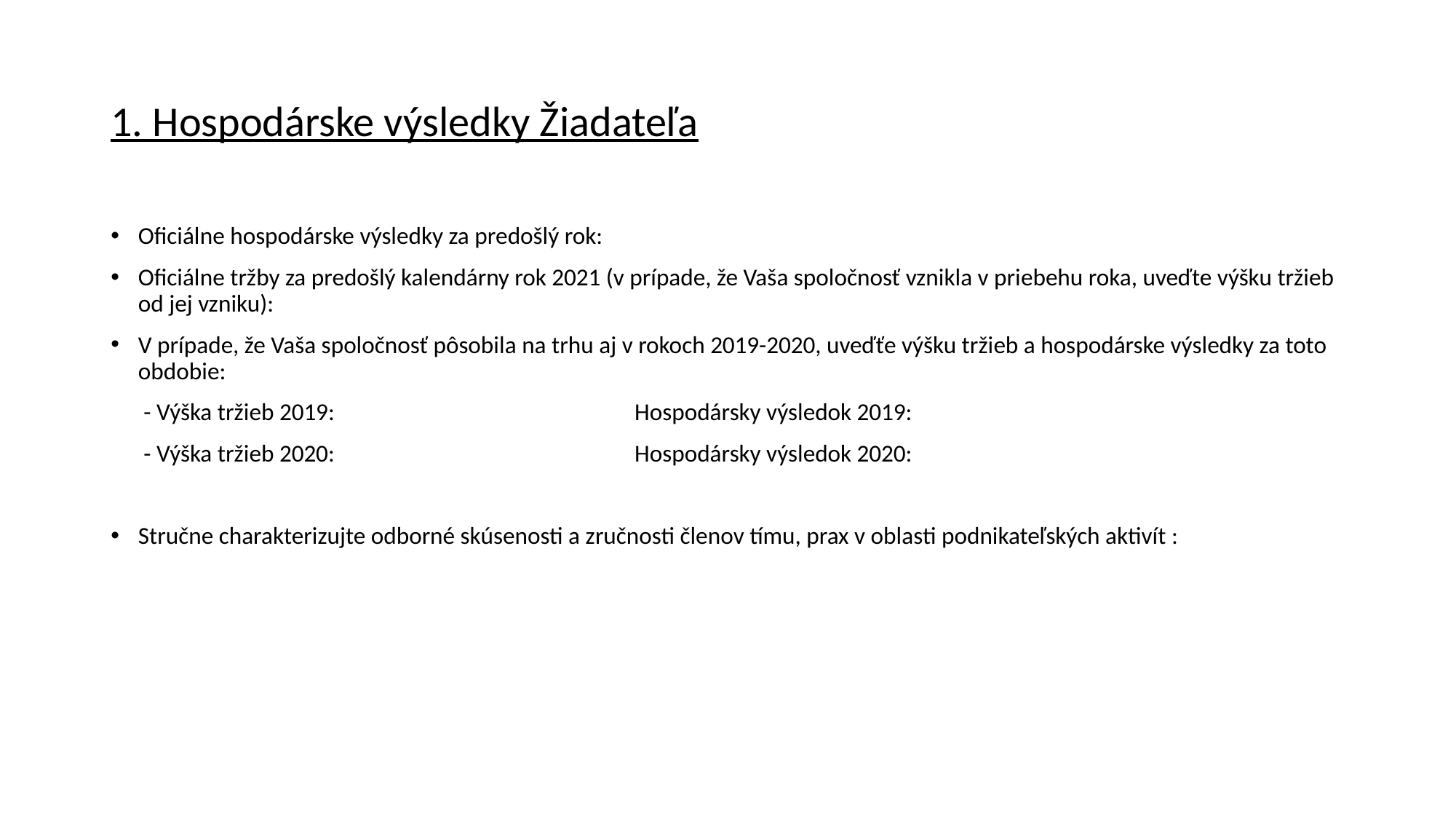

# 1. Hospodárske výsledky Žiadateľa
Oficiálne hospodárske výsledky za predošlý rok:
Oficiálne tržby za predošlý kalendárny rok 2021 (v prípade, že Vaša spoločnosť vznikla v priebehu roka, uveďte výšku tržieb od jej vzniku):
V prípade, že Vaša spoločnosť pôsobila na trhu aj v rokoch 2019-2020, uveďťe výšku tržieb a hospodárske výsledky za toto obdobie:
      - Výška tržieb 2019:                                                       Hospodársky výsledok 2019:
      - Výška tržieb 2020:                                                       Hospodársky výsledok 2020:

Stručne charakterizujte odborné skúsenosti a zručnosti členov tímu, prax v oblasti podnikateľských aktivít :